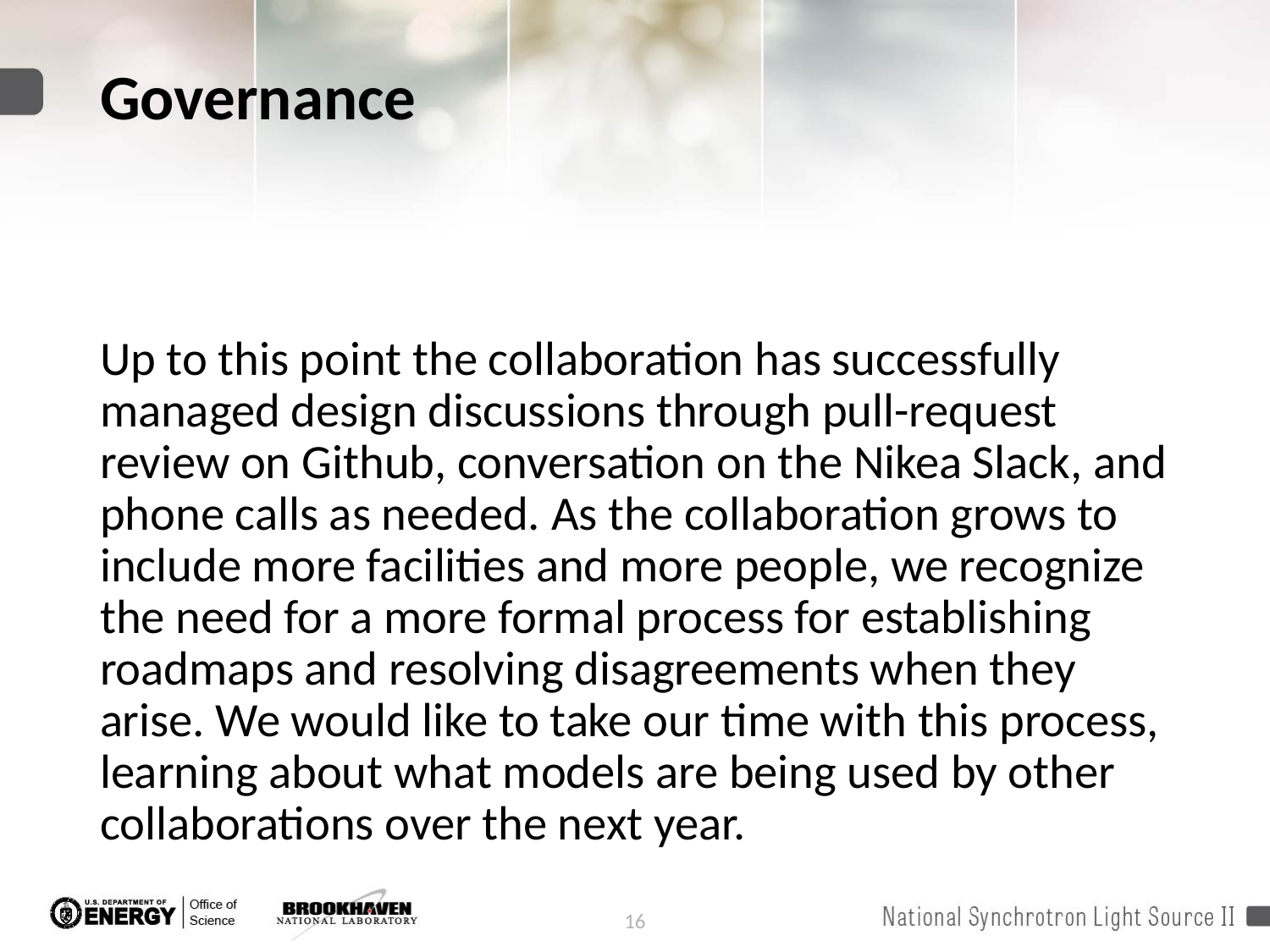

# Governance

Up to this point the collaboration has successfully managed design discussions through pull-request review on Github, conversation on the Nikea Slack, and phone calls as needed. As the collaboration grows to include more facilities and more people, we recognize the need for a more formal process for establishing roadmaps and resolving disagreements when they arise. We would like to take our time with this process, learning about what models are being used by other collaborations over the next year.

16